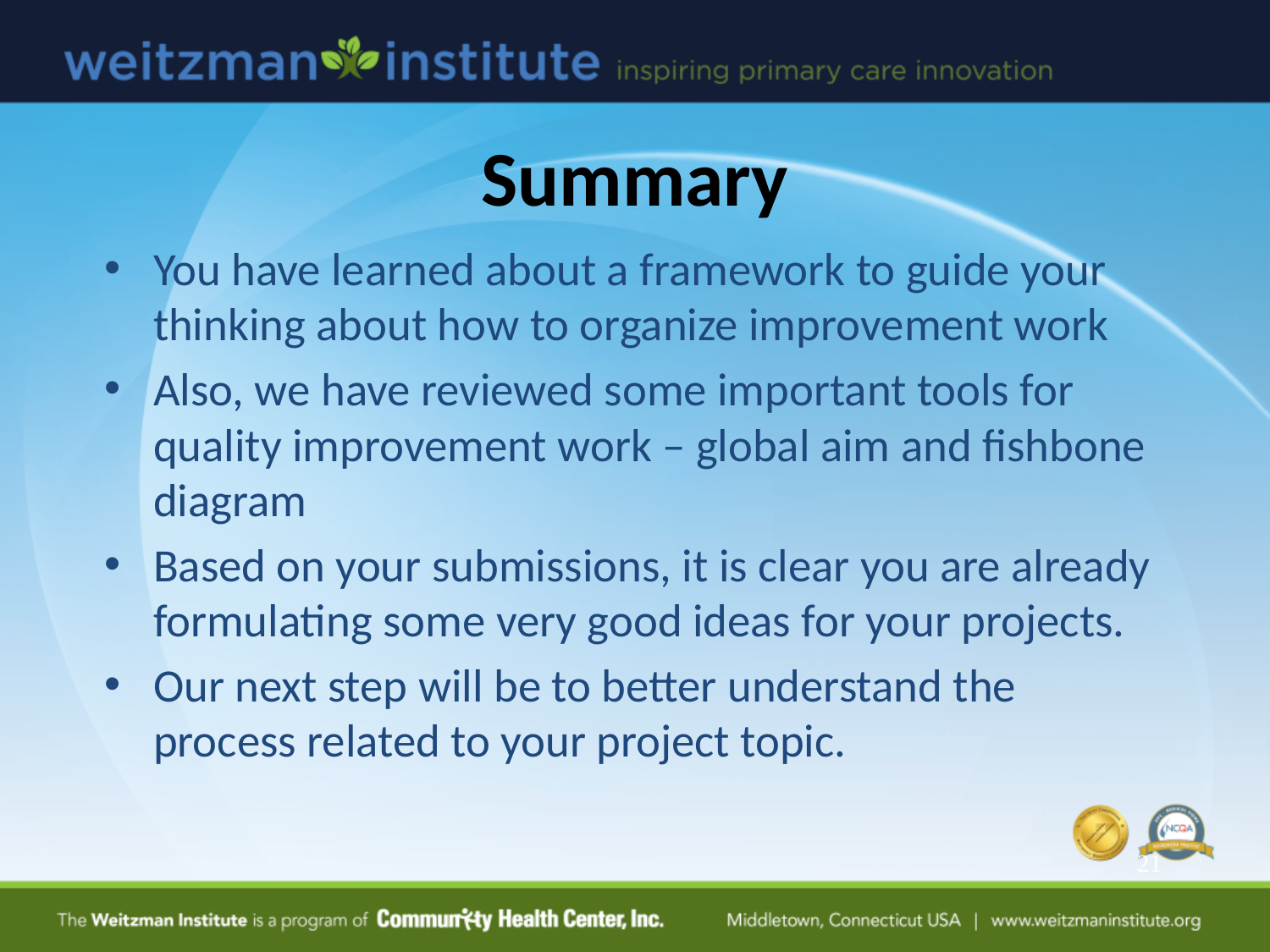

# Summary
You have learned about a framework to guide your thinking about how to organize improvement work
Also, we have reviewed some important tools for quality improvement work – global aim and fishbone diagram
Based on your submissions, it is clear you are already formulating some very good ideas for your projects.
Our next step will be to better understand the process related to your project topic.
21